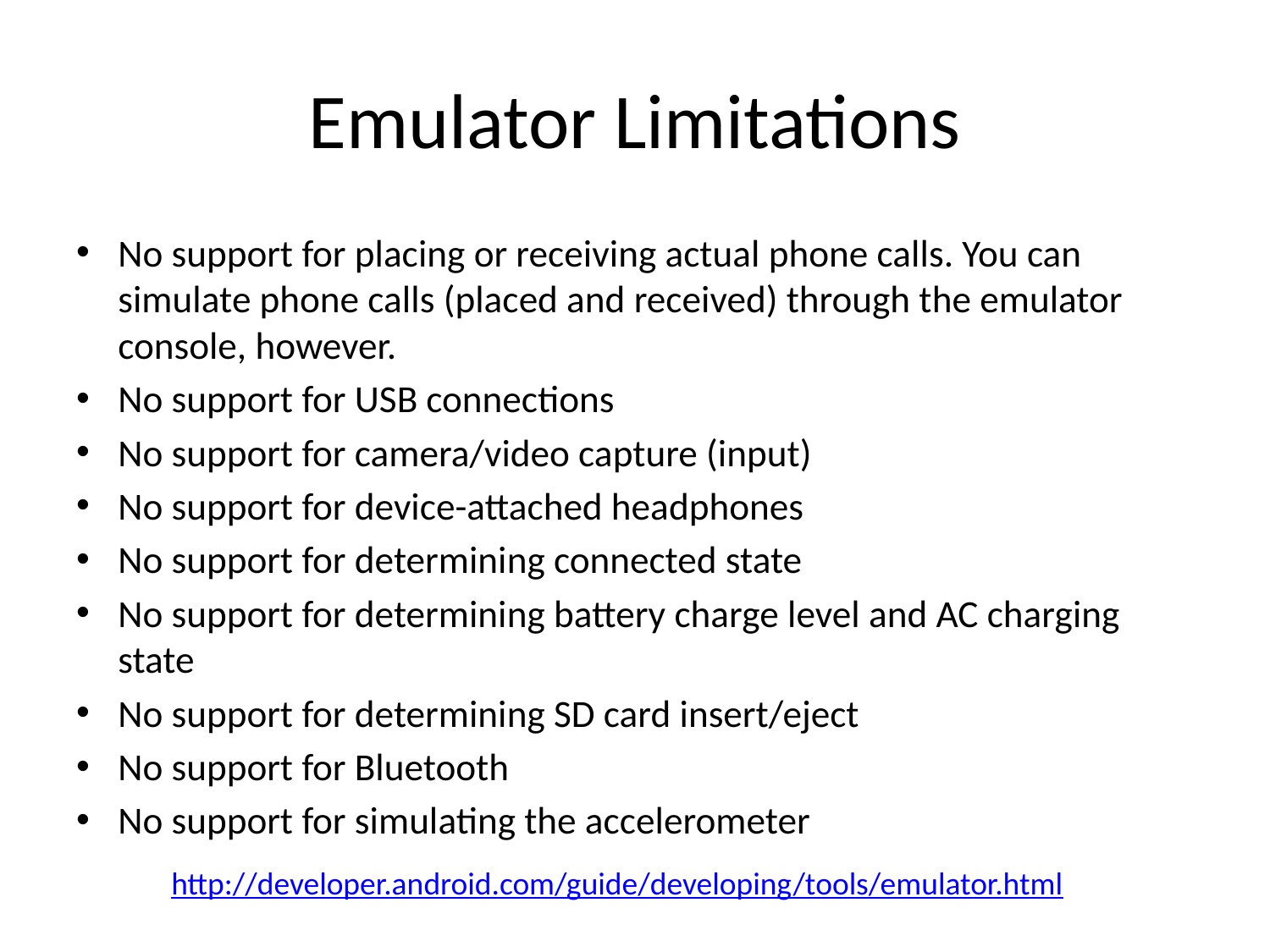

# Emulator Limitations
No support for placing or receiving actual phone calls. You can simulate phone calls (placed and received) through the emulator console, however.
No support for USB connections
No support for camera/video capture (input)
No support for device-attached headphones
No support for determining connected state
No support for determining battery charge level and AC charging state
No support for determining SD card insert/eject
No support for Bluetooth
No support for simulating the accelerometer

http://developer.android.com/guide/developing/tools/emulator.html